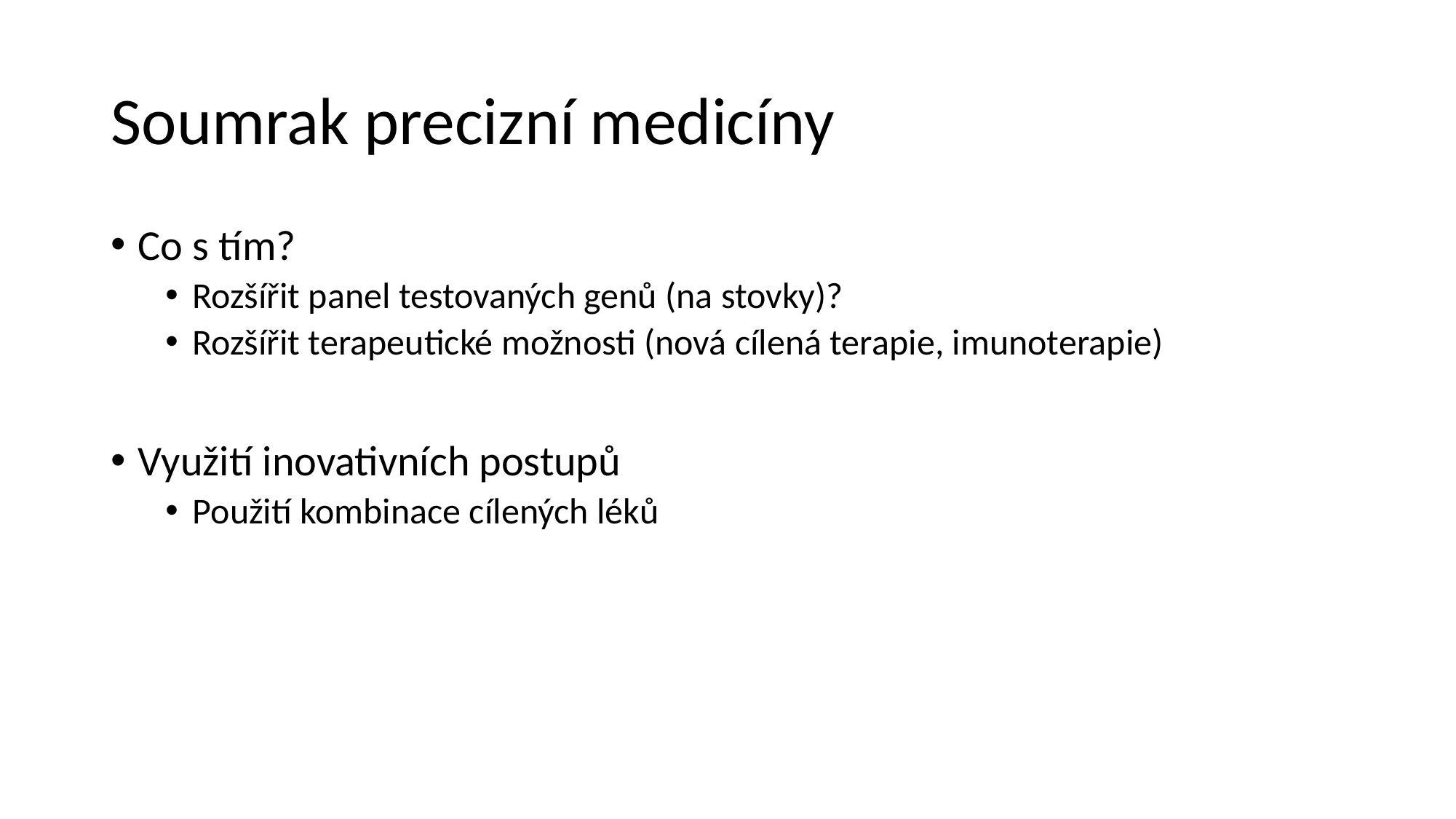

# Soumrak precizní medicíny
Co s tím?
Rozšířit panel testovaných genů (na stovky)?
Rozšířit terapeutické možnosti (nová cílená terapie, imunoterapie)

Využití inovativních postupů
Použití kombinace cílených léků